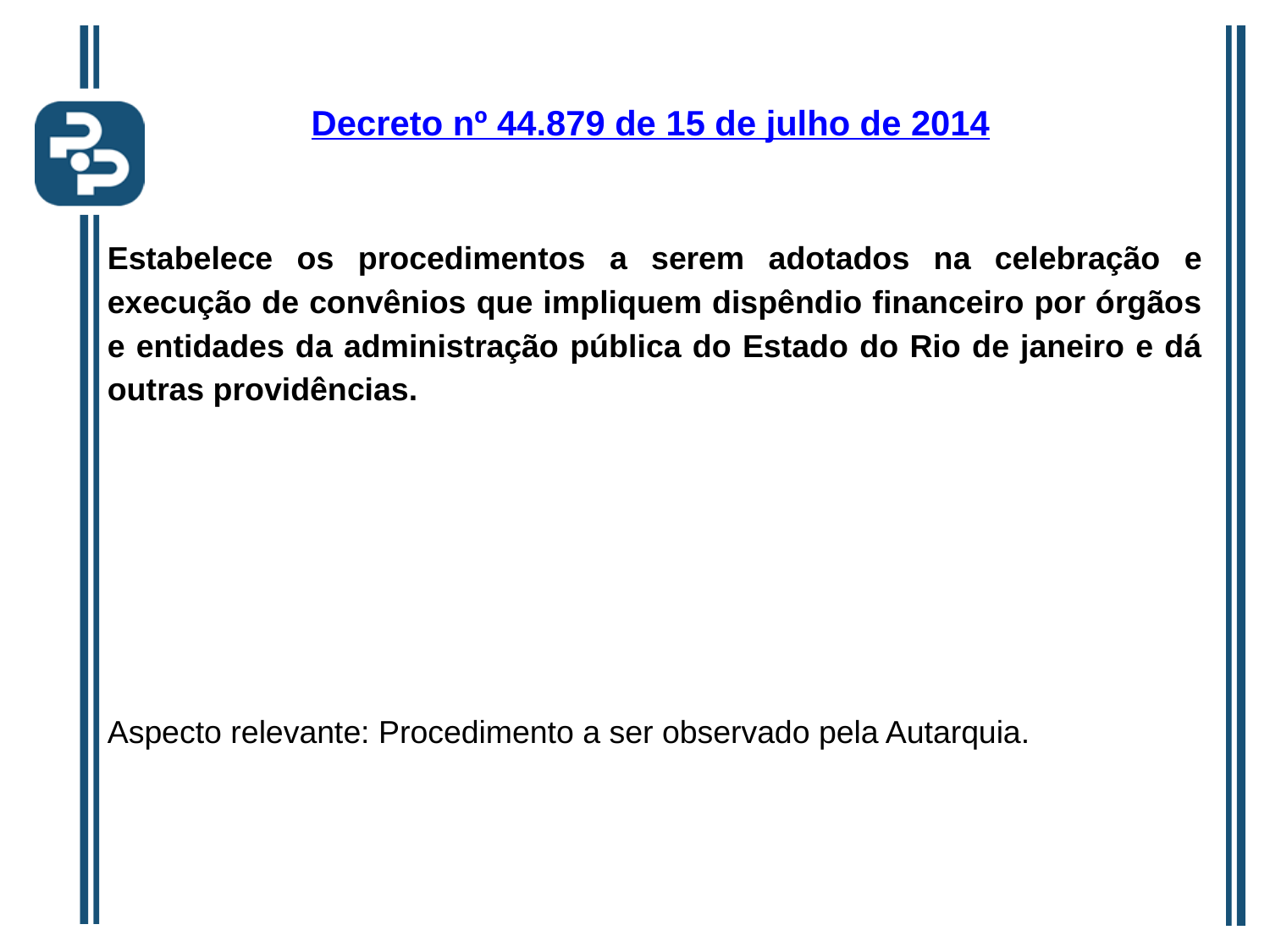

Decreto nº 44.879 de 15 de julho de 2014
Estabelece os procedimentos a serem adotados na celebração e execução de convênios que impliquem dispêndio financeiro por órgãos e entidades da administração pública do Estado do Rio de janeiro e dá outras providências.

Aspecto relevante: Procedimento a ser observado pela Autarquia.